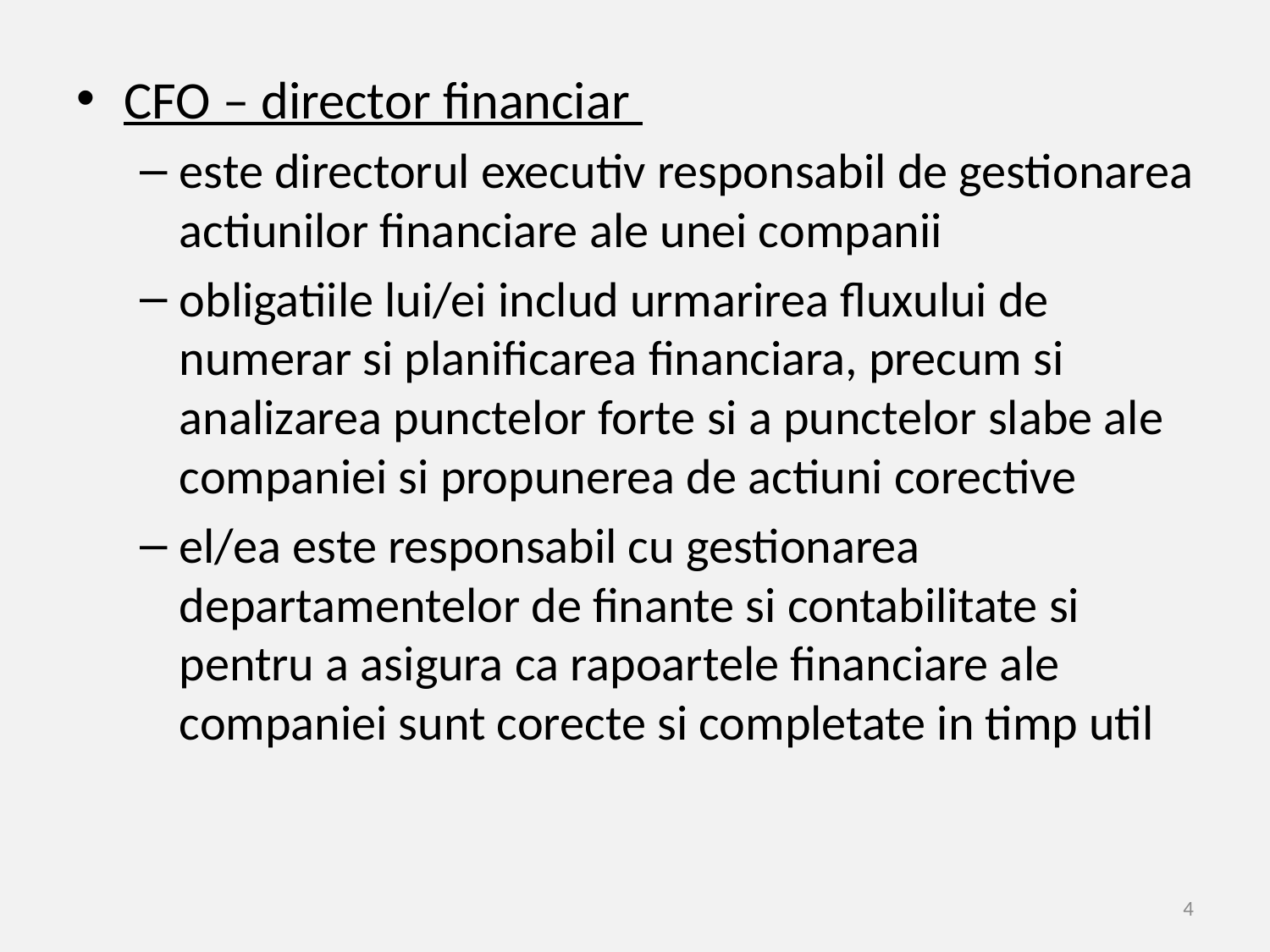

CFO – director financiar
este directorul executiv responsabil de gestionarea actiunilor financiare ale unei companii
obligatiile lui/ei includ urmarirea fluxului de numerar si planificarea financiara, precum si analizarea punctelor forte si a punctelor slabe ale companiei si propunerea de actiuni corective
el/ea este responsabil cu gestionarea departamentelor de finante si contabilitate si pentru a asigura ca rapoartele financiare ale companiei sunt corecte si completate in timp util
4